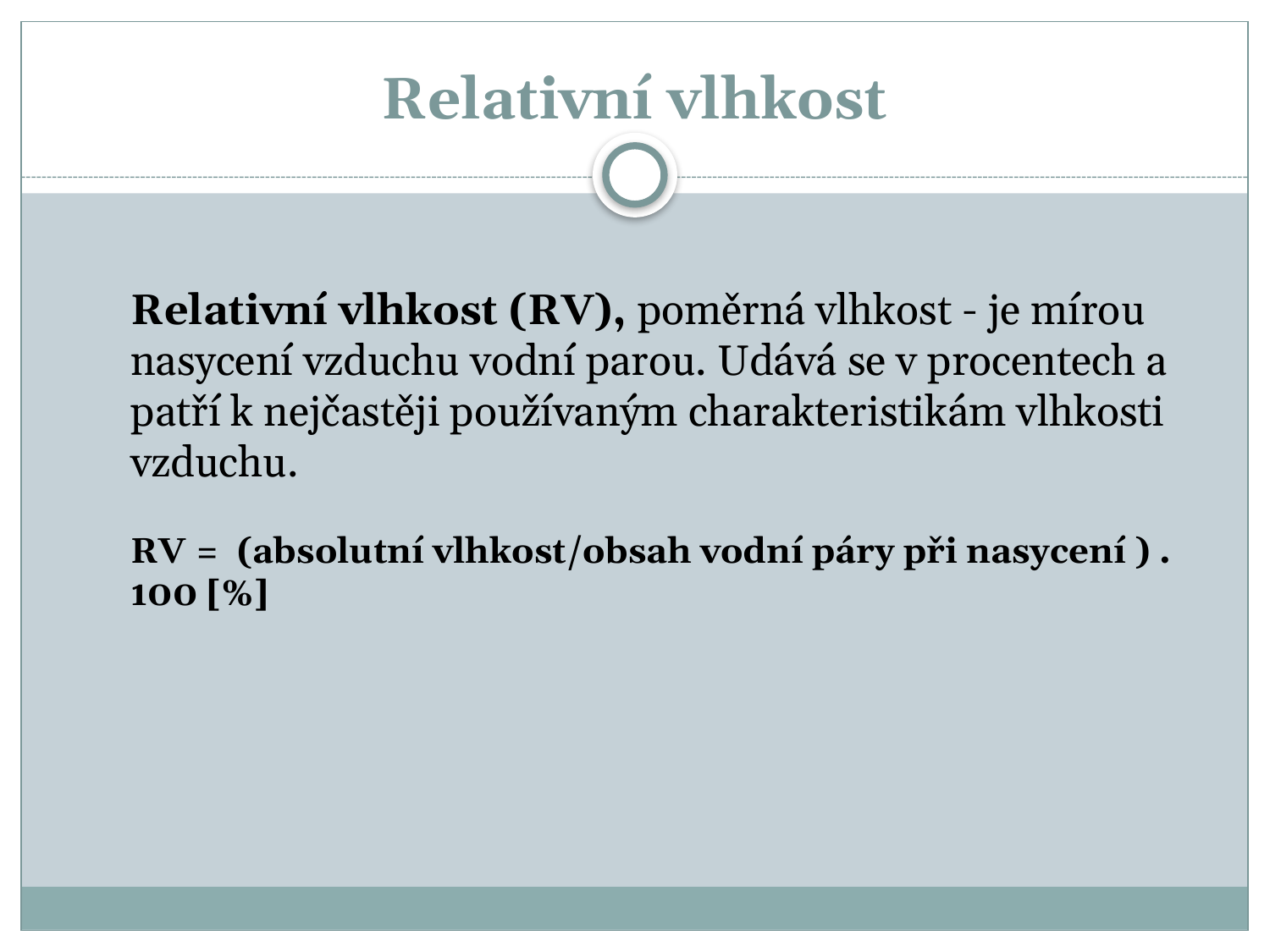

# Relativní vlhkost
Relativní vlhkost (RV), poměrná vlhkost - je mírou nasycení vzduchu vodní parou. Udává se v procentech a patří k nejčastěji používaným charakteristikám vlhkosti vzduchu.

RV =  (absolutní vlhkost/obsah vodní páry při nasycení ) . 100 [%]